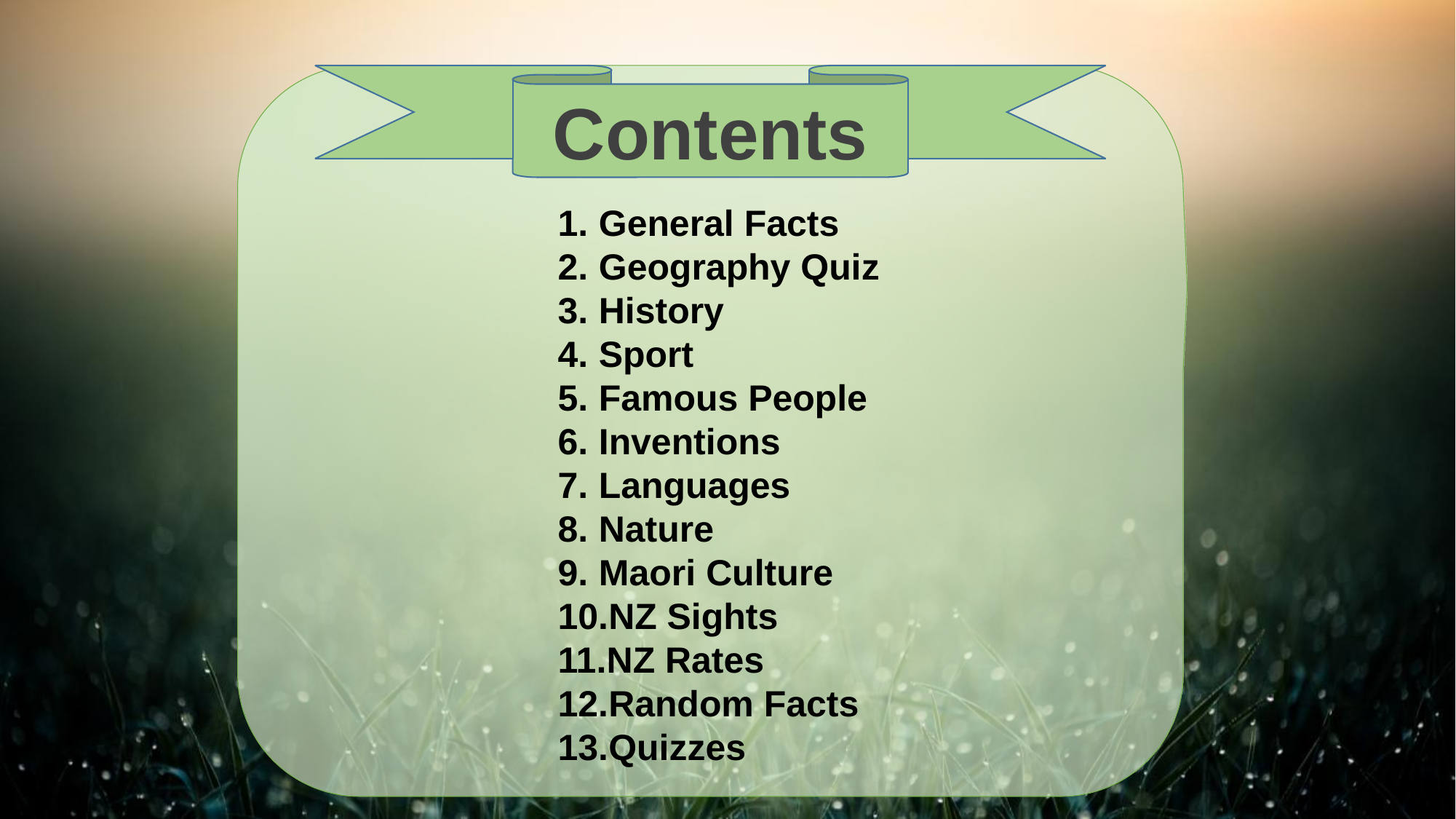

Contents
General Facts
Geography Quiz
History
Sport
Famous People
Inventions
Languages
Nature
Maori Culture
NZ Sights
NZ Rates
Random Facts
Quizzes